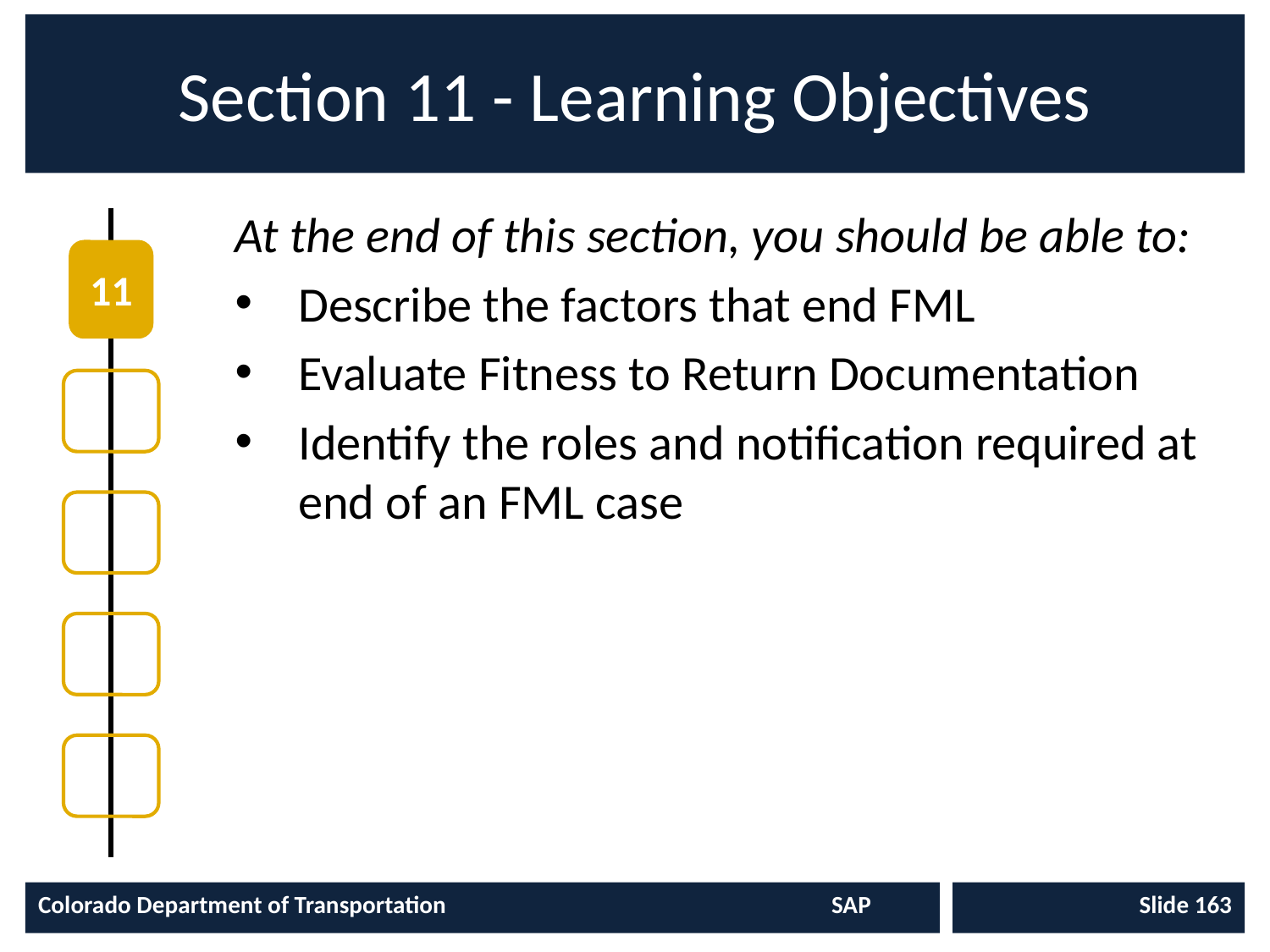

# Section 11 - Learning Objectives
At the end of this section, you should be able to:
Describe the factors that end FML
Evaluate Fitness to Return Documentation
Identify the roles and notification required at end of an FML case

11

Colorado Department of Transportation	SAP
Slide 163